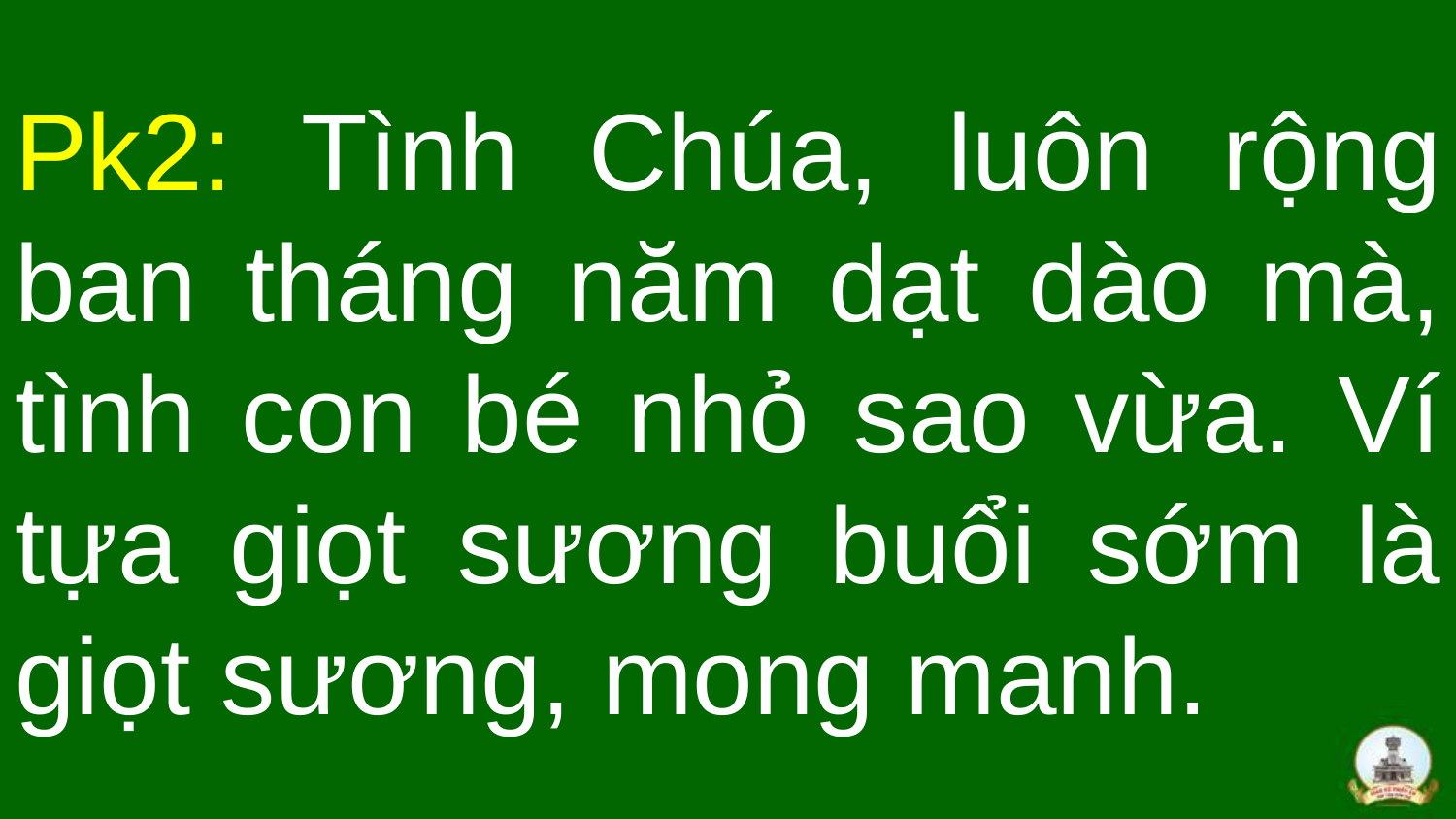

# Pk2: Tình Chúa, luôn rộng ban tháng năm dạt dào mà, tình con bé nhỏ sao vừa. Ví tựa giọt sương buổi sớm là giọt sương, mong manh.